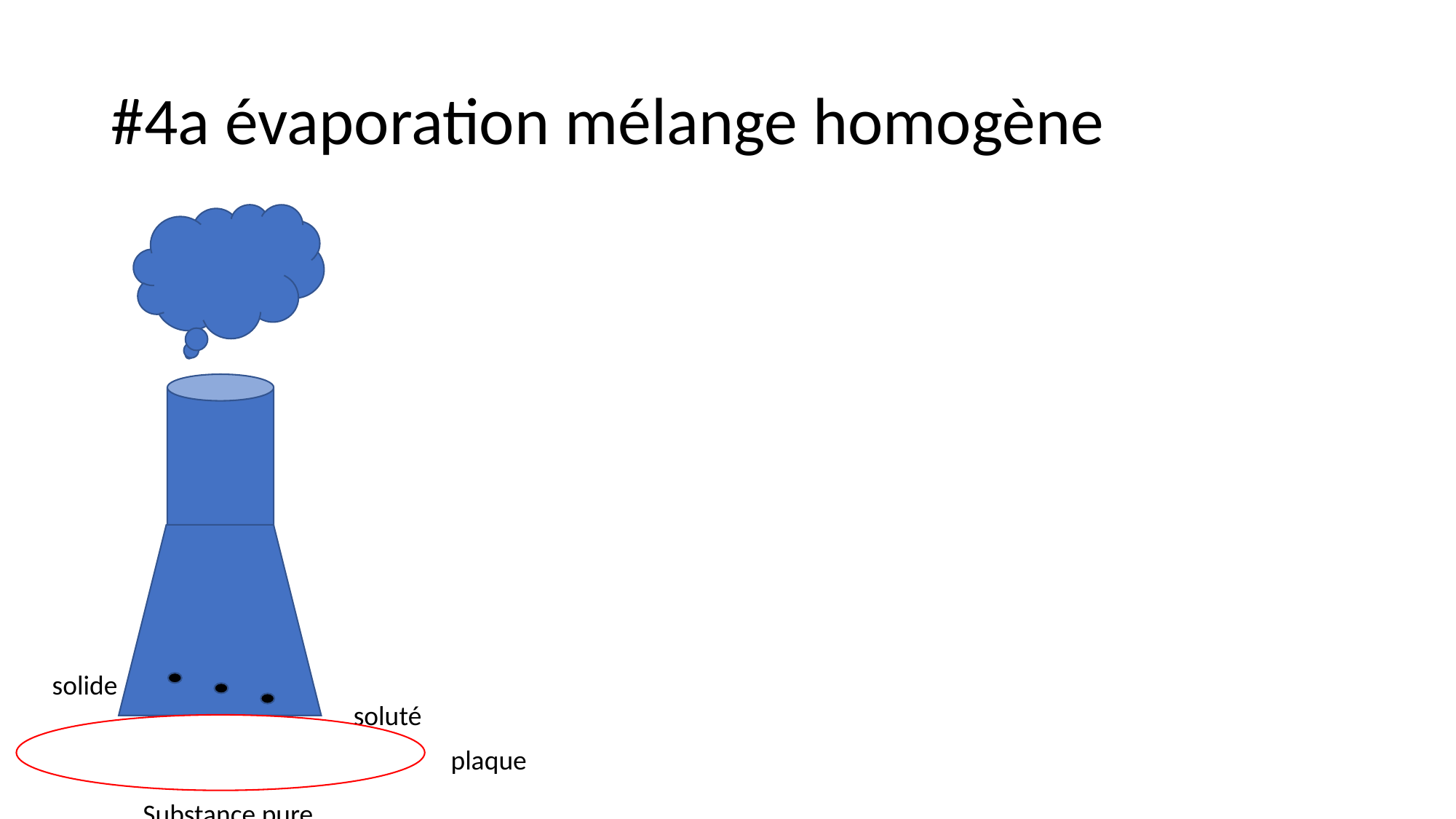

# #4a évaporation mélange homogène

solide

soluté

plaque
Substance pure